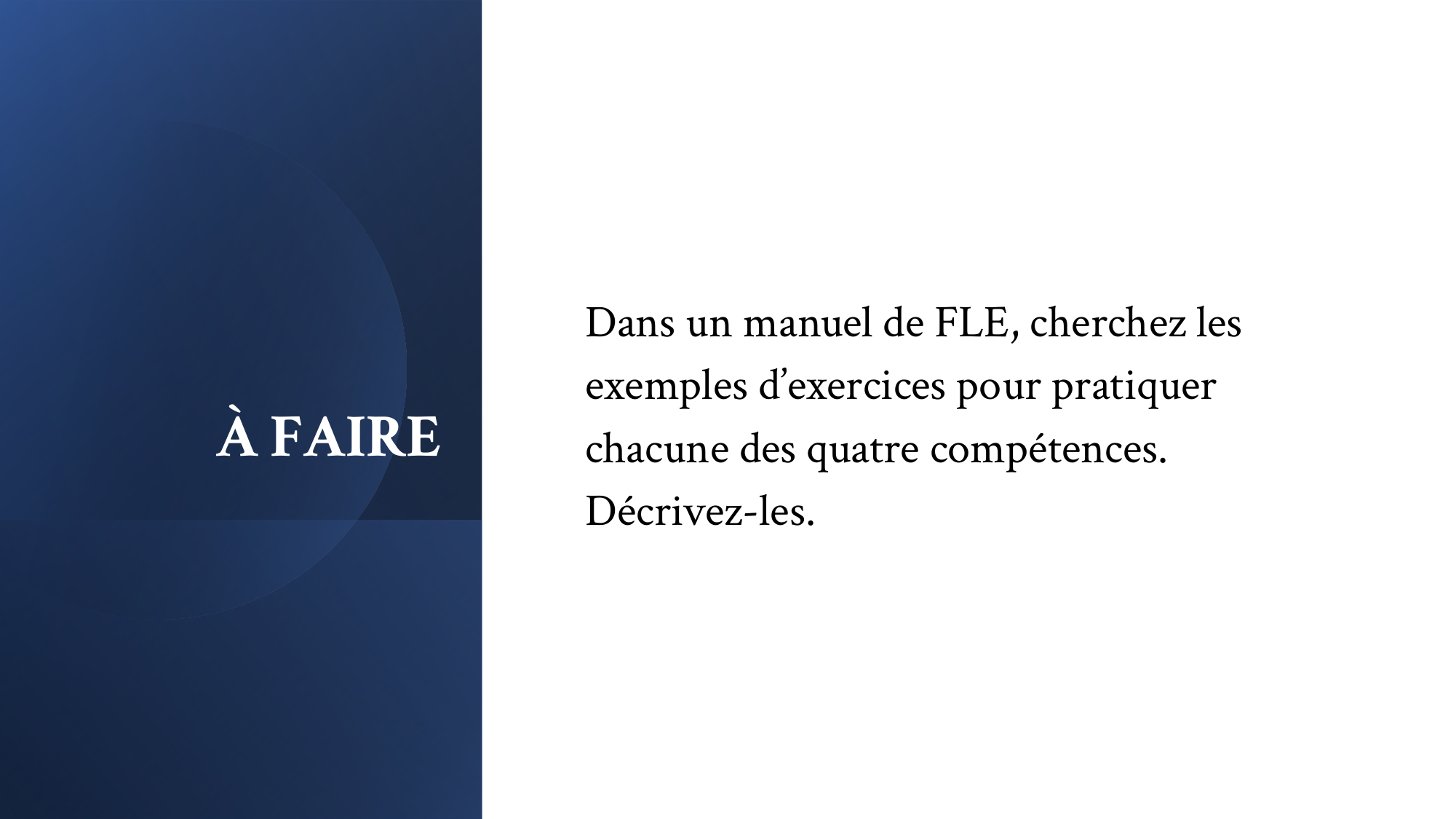

# À FAIRE
Dans un manuel de FLE, cherchez les exemples d’exercices pour pratiquer chacune des quatre compétences. Décrivez-les.